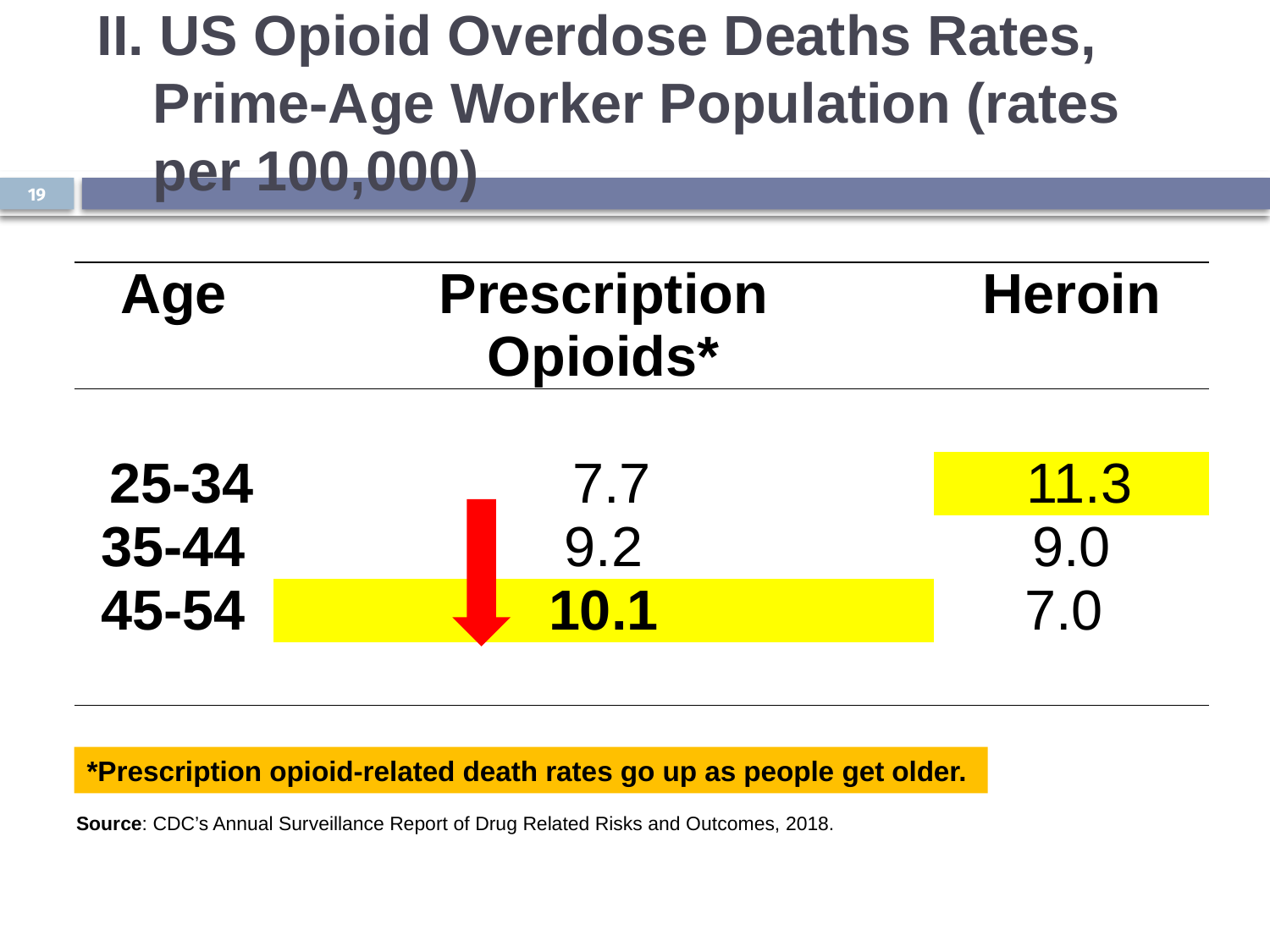

# II. US Opioid Overdose Deaths Rates, Prime-Age Worker Population (rates per 100,000)
19
| Age | Prescription Opioids\* | Heroin |
| --- | --- | --- |
|  |  |  |
| 25-34 | 7.7 | 11.3 |
| 35-44 | 9.2 | 9.0 |
| 45-54 | 10.1 | 7.0 |
|  |  |  |

*Prescription opioid-related death rates go up as people get older.
Source: CDC’s Annual Surveillance Report of Drug Related Risks and Outcomes, 2018.